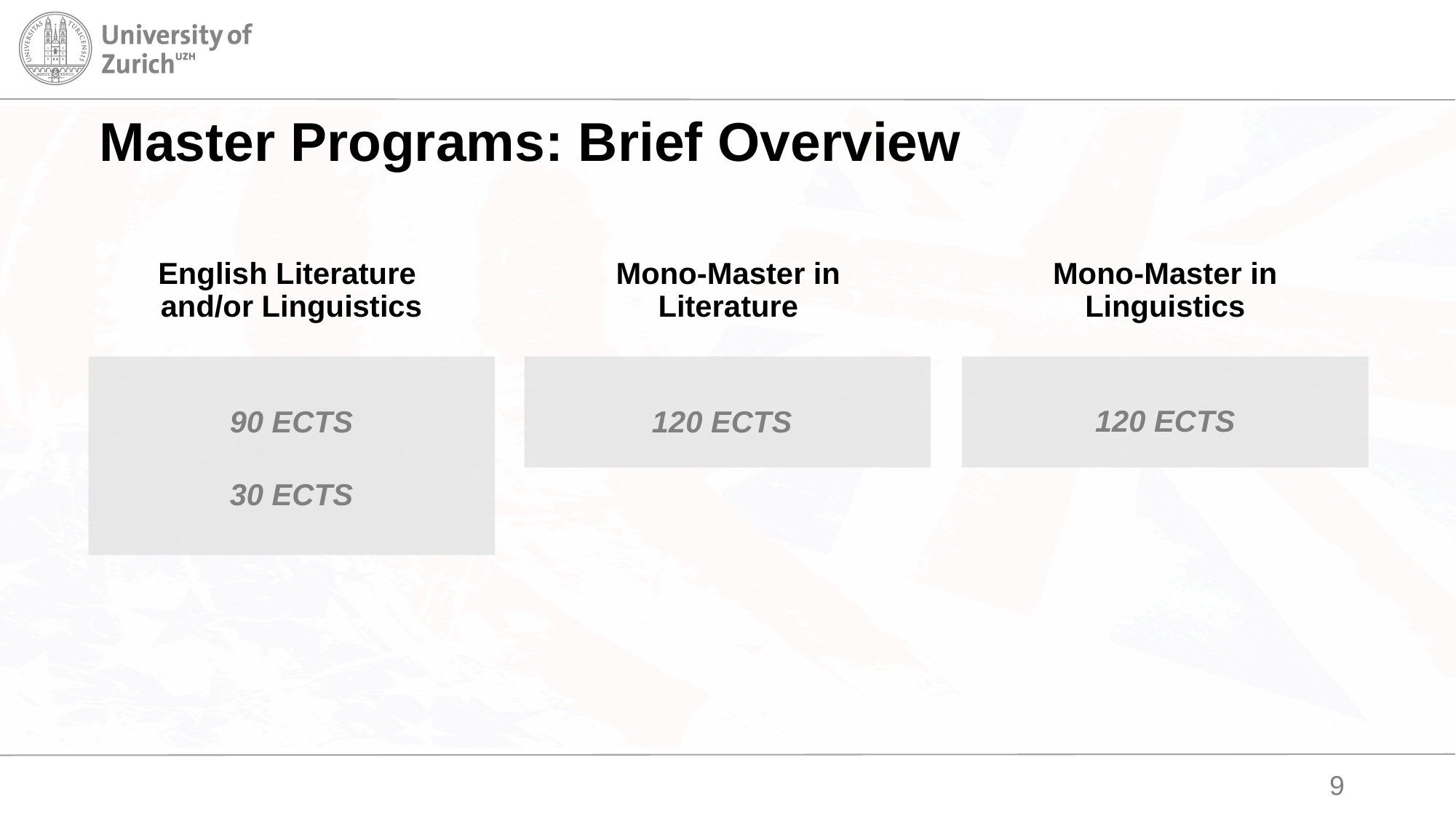

# Master Programs: Brief Overview
Mono-Master in Linguistics
English Literature
and/or Linguistics
Mono-Master in Literature

120 ECTS
90 ECTS
30 ECTS
120 ECTS